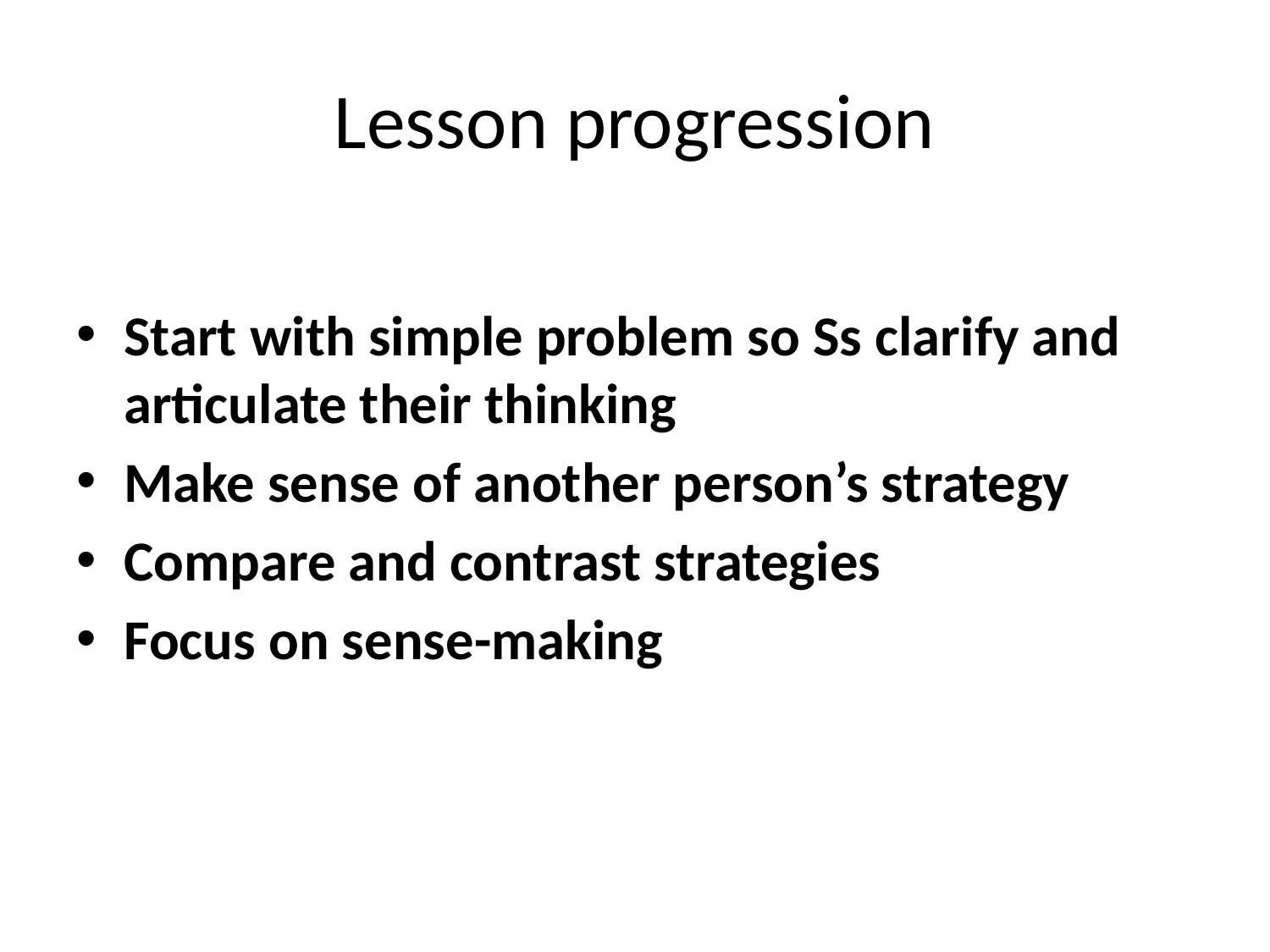

# Lesson progression

Start with simple problem so Ss clarify and articulate their thinking
Make sense of another person’s strategy
Compare and contrast strategies
Focus on sense-making